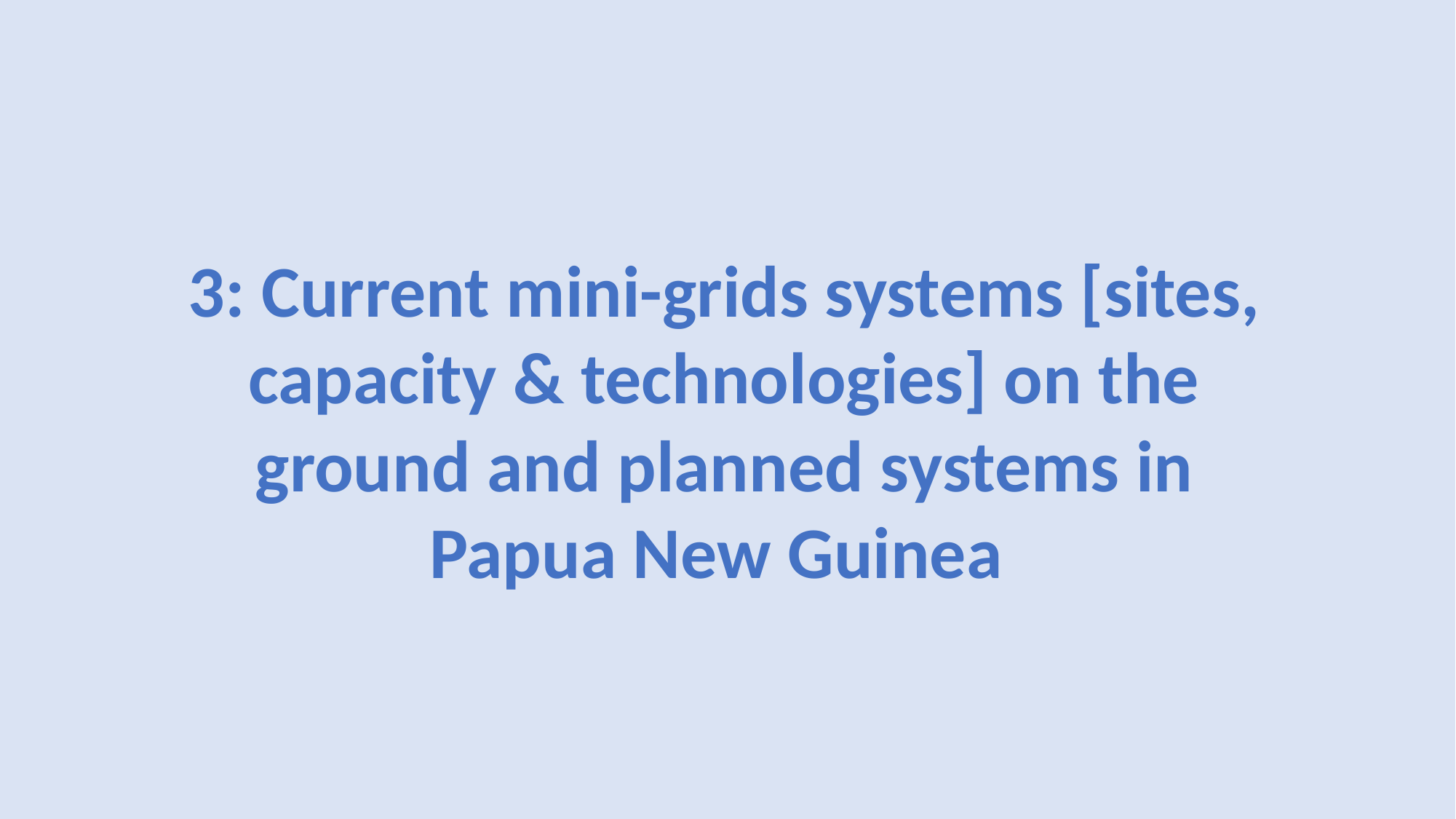

3: Current mini-grids systems [sites, capacity & technologies] on the ground and planned systems in Papua New Guinea